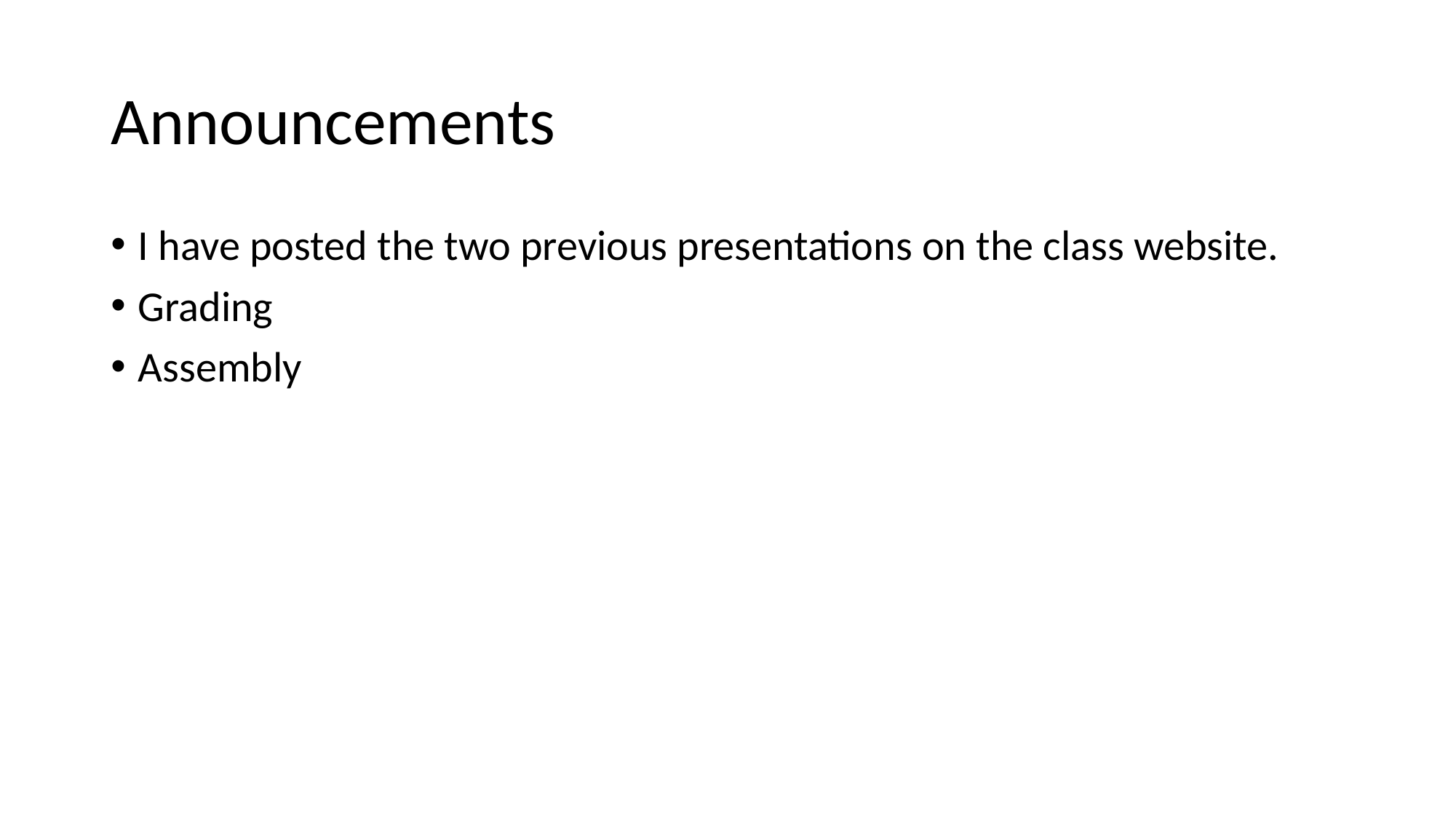

# Announcements
I have posted the two previous presentations on the class website.
Grading
Assembly